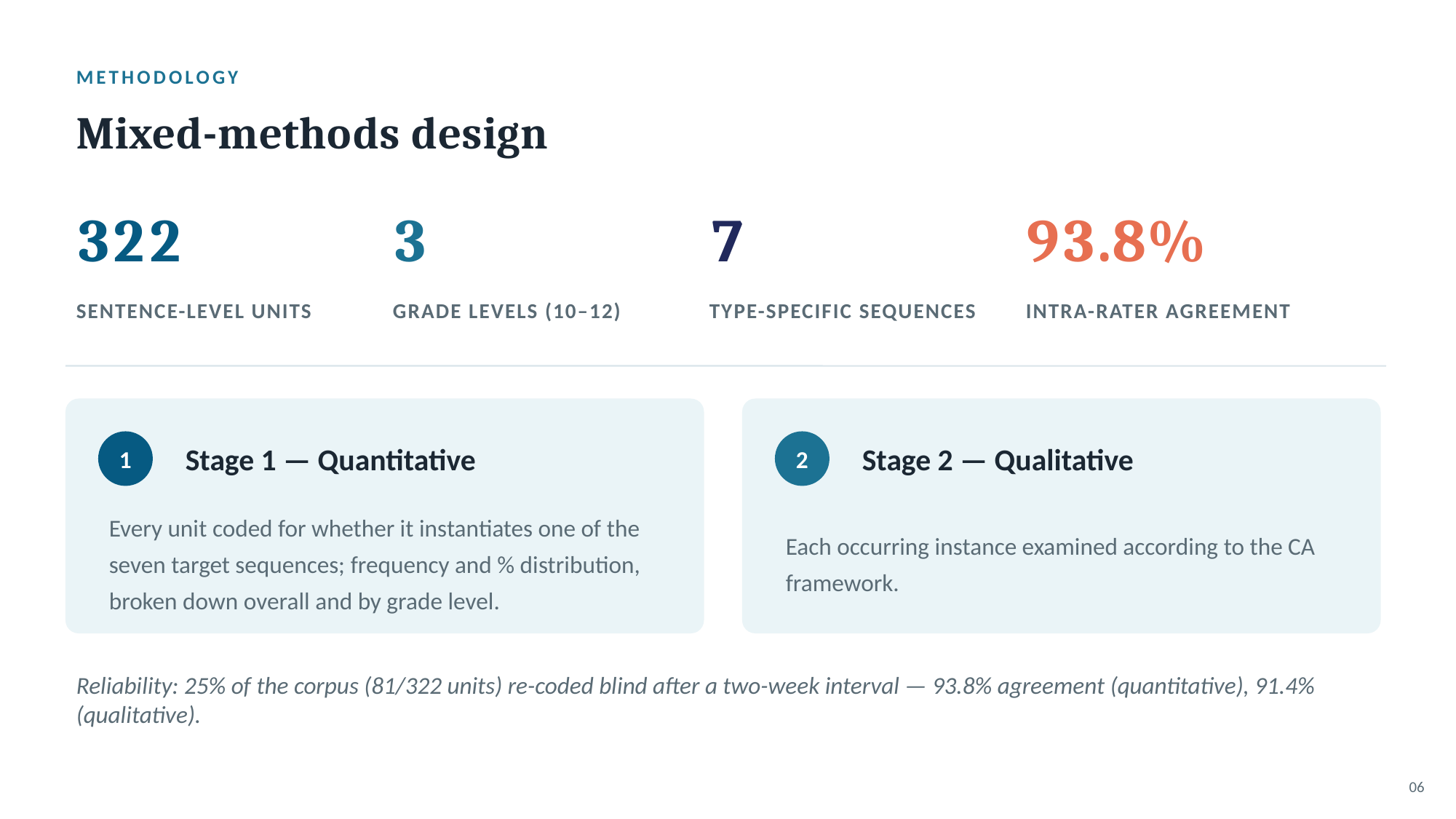

METHODOLOGY
Mixed-methods design
322
3
7
93.8%
SENTENCE-LEVEL UNITS
GRADE LEVELS (10–12)
TYPE-SPECIFIC SEQUENCES
INTRA-RATER AGREEMENT

1
Stage 1 — Quantitative

2
Stage 2 — Qualitative
Every unit coded for whether it instantiates one of the seven target sequences; frequency and % distribution, broken down overall and by grade level.
Each occurring instance examined according to the CA framework.
Reliability: 25% of the corpus (81/322 units) re-coded blind after a two-week interval — 93.8% agreement (quantitative), 91.4% (qualitative).
06